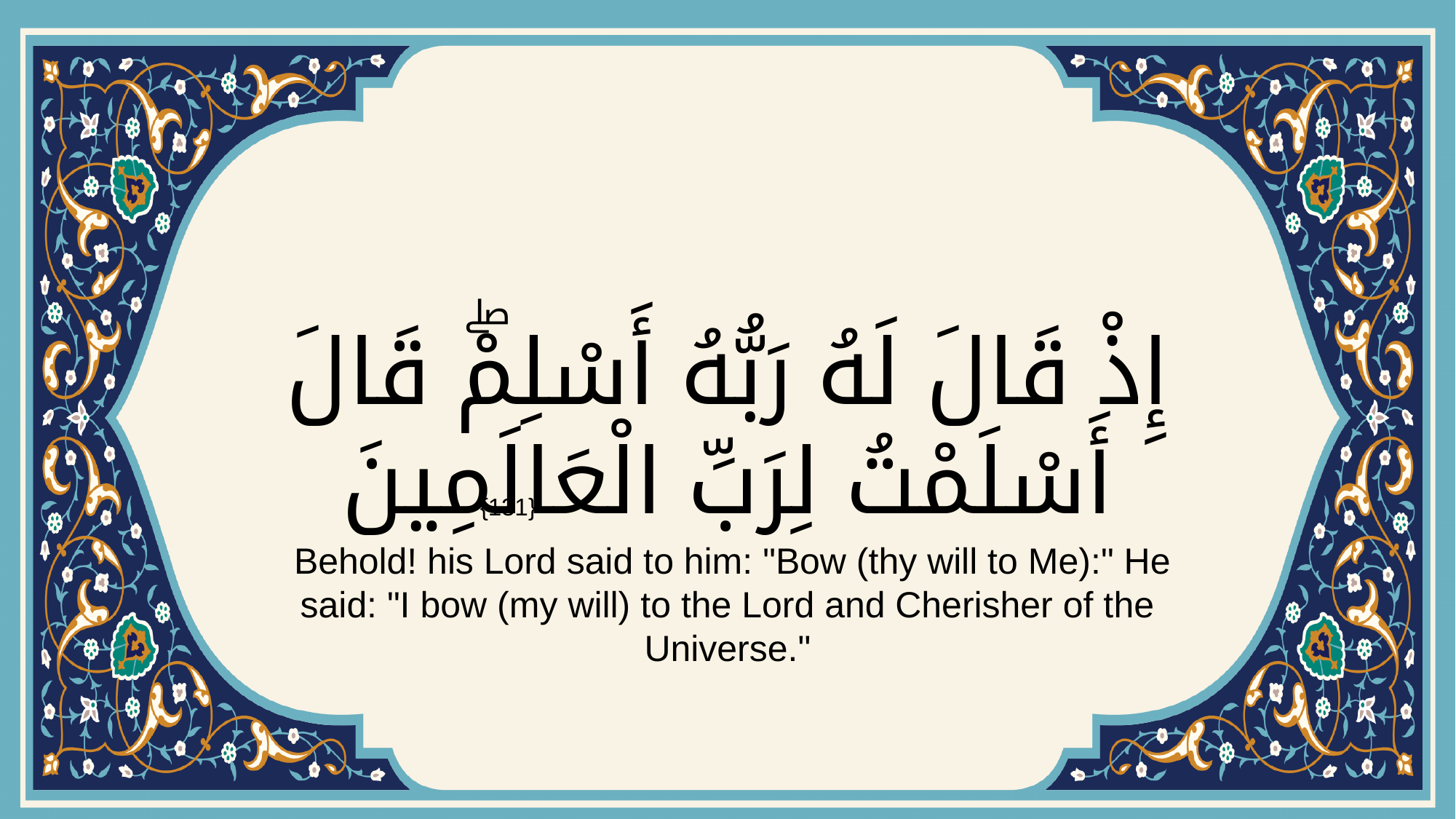

# إِذْ قَالَ لَهُ رَبُّهُ أَسْلِمْۖ قَالَ أَسْلَمْتُ لِرَبِّ الْعَالَمِينَ
{131}
 Behold! his Lord said to him: "Bow (thy will to Me):" He said: "I bow (my will) to the Lord and Cherisher of the Universe."